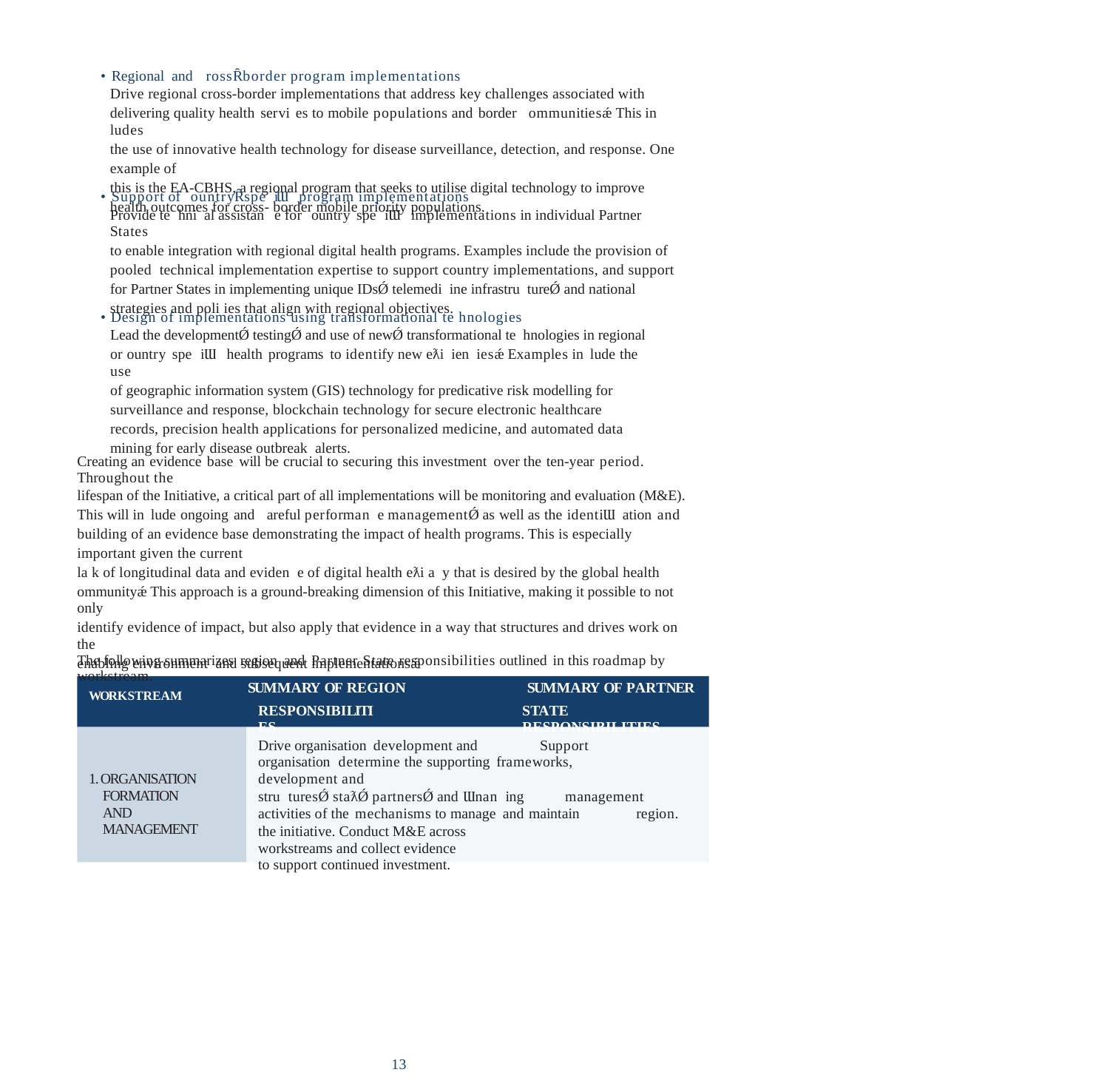

• Regional and   rossȒborder program implementations
Drive regional cross-border implementations that address key challenges associated with
delivering quality health servi es to mobile populations and border   ommunitiesǽ This in ludes
the use of innovative health technology for disease surveillance, detection, and response. One
example of
this is the EA-CBHS, a regional program that seeks to utilise digital technology to improve
health outcomes for cross- border mobile priority populations.
• Support of  ountryȒspe  iƜ   program implementations
Provide te  hni al assistan  e for  ountry spe  iƜ   implementations in individual Partner States
to enable integration with regional digital health programs. Examples include the provision of
pooled  technical implementation expertise to support country implementations, and support
for Partner States in implementing unique IDsǾ telemedi  ine infrastru  tureǾ and national
strategies and poli ies that align with regional objectives.
• Design of implementations using transformational te hnologies
Lead the developmentǾ testingǾ and use of newǾ transformational te  hnologies in regional
or ountry spe  iƜ   health programs to identify new eƛi ien iesǽ Examples in lude the use
of geographic information system (GIS) technology for predicative risk modelling for
surveillance and response, blockchain technology for secure electronic healthcare
records, precision health applications for personalized medicine, and automated data
mining for early disease outbreak  alerts.
Creating an evidence base will be crucial to securing this investment over the ten-year period. Throughout the
lifespan of the Initiative, a critical part of all implementations will be monitoring and evaluation (M&E).
This will in lude ongoing and   areful performan  e managementǾ as well as the identiƜ  ation and
building of an evidence base demonstrating the impact of health programs. This is especially
important given the current
la k of longitudinal data and eviden  e of digital health eƛi a  y that is desired by the global health
ommunityǽ This approach is a ground-breaking dimension of this Initiative, making it possible to not only
identify evidence of impact, but also apply that evidence in a way that structures and drives work on the
enabling environment  and subsequent implementationsǽ
The following summarizes region and Partner State responsibilities outlined in this roadmap by workstream.

WORKSTREAM                        SUMMARY OF REGION                                SUMMARY OF PARTNER
RESPONSIBILITIES
STATE RESPONSIBILITIES

1. ORGANISATION FORMATION AND MANAGEMENT

Drive organisation development and                Support organisation  determine the supporting frameworks,             development and
stru  turesǾ staƛǾ partnersǾ and Ɯnan  ing           management activities of the mechanisms to manage and maintain               region.
the initiative. Conduct M&E across workstreams and collect evidence to support continued investment.
13